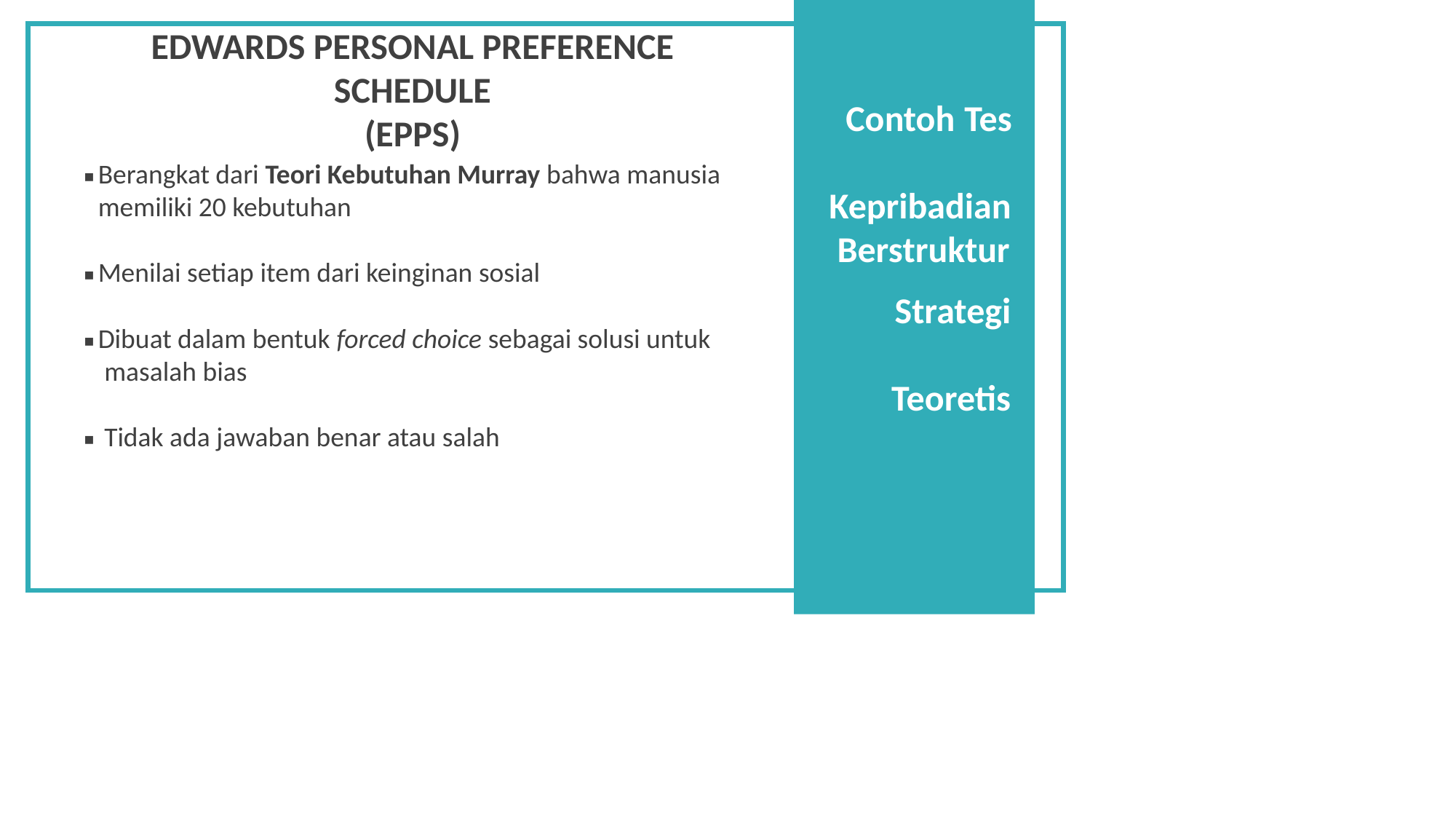

# EDWARDS PERSONAL PREFERENCE SCHEDULE
(EPPS)
Contoh Tes  Kepribadian  Berstruktur
Berangkat dari Teori Kebutuhan Murray bahwa manusia
memiliki 20 kebutuhan
Menilai setiap item dari keinginan sosial
Strategi  Teoretis
Dibuat dalam bentuk forced choice sebagai solusi untuk  masalah bias
Tidak ada jawaban benar atau salah